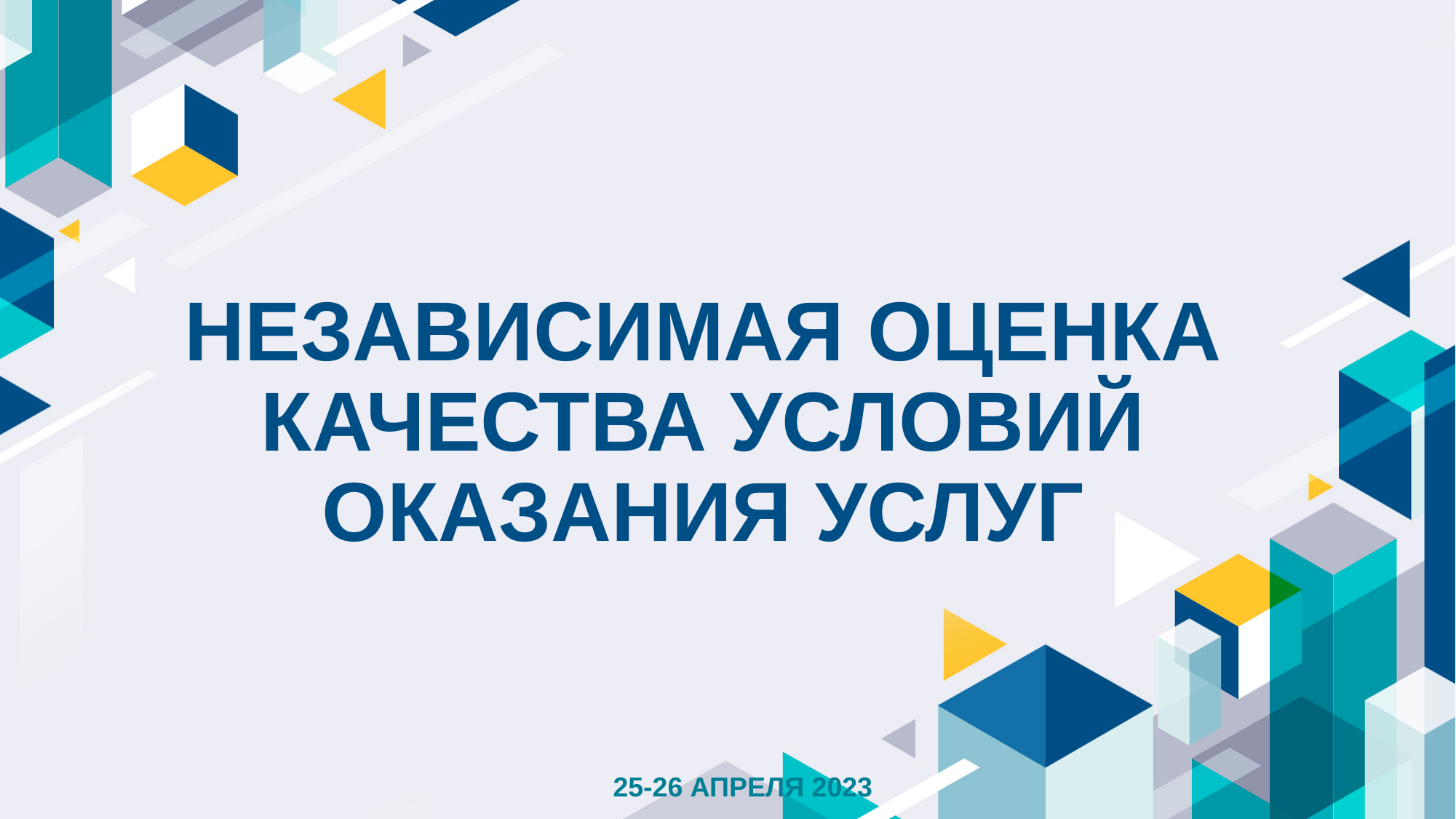

# НЕЗАВИСИМАЯ ОЦЕНКА КАЧЕСТВА УСЛОВИЙ ОКАЗАНИЯ УСЛУГ
25-26 АПРЕЛЯ 2023